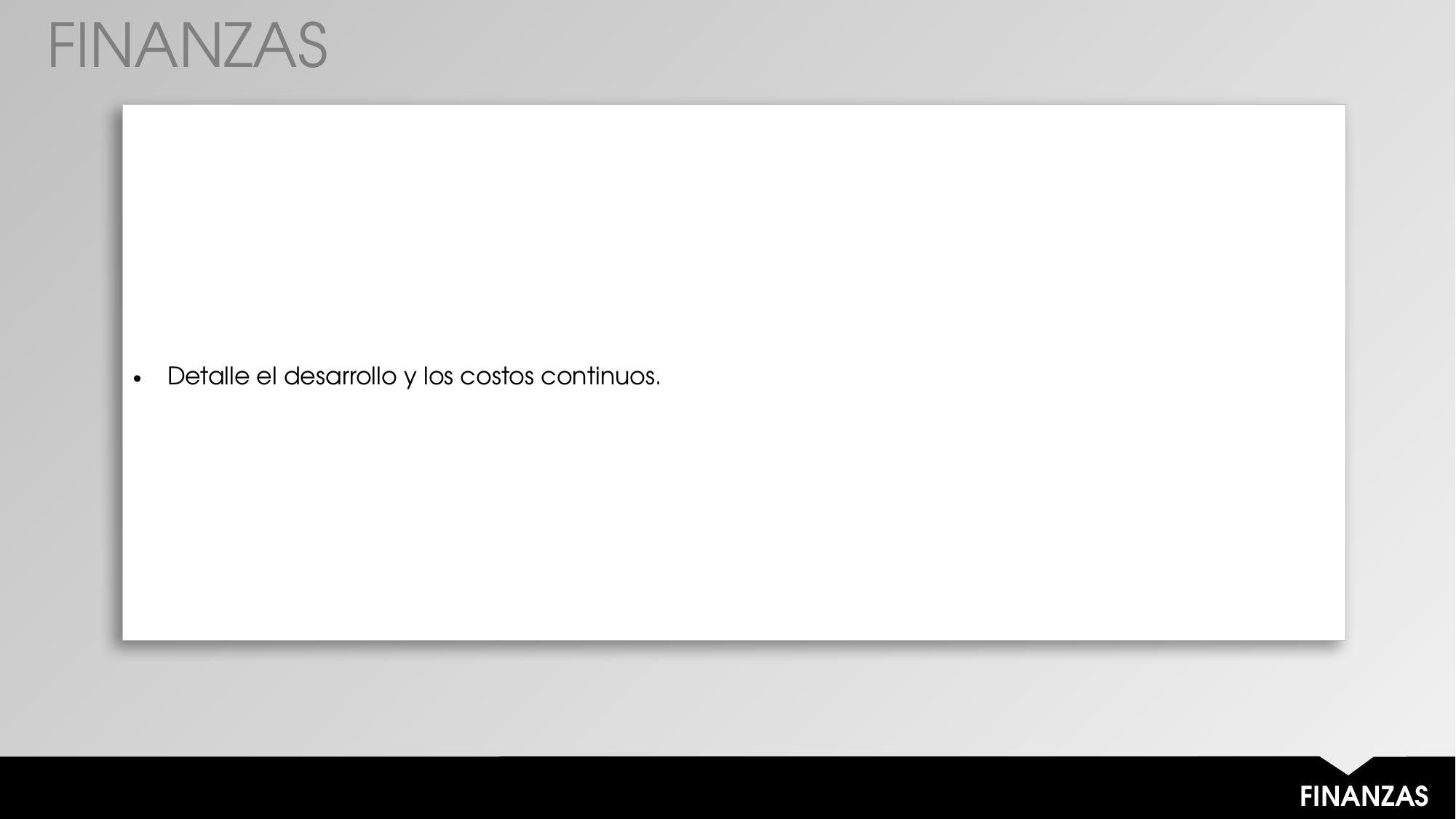

FINANZAS
| Detalle el desarrollo y los costos continuos. |
| --- |

FINANZAS